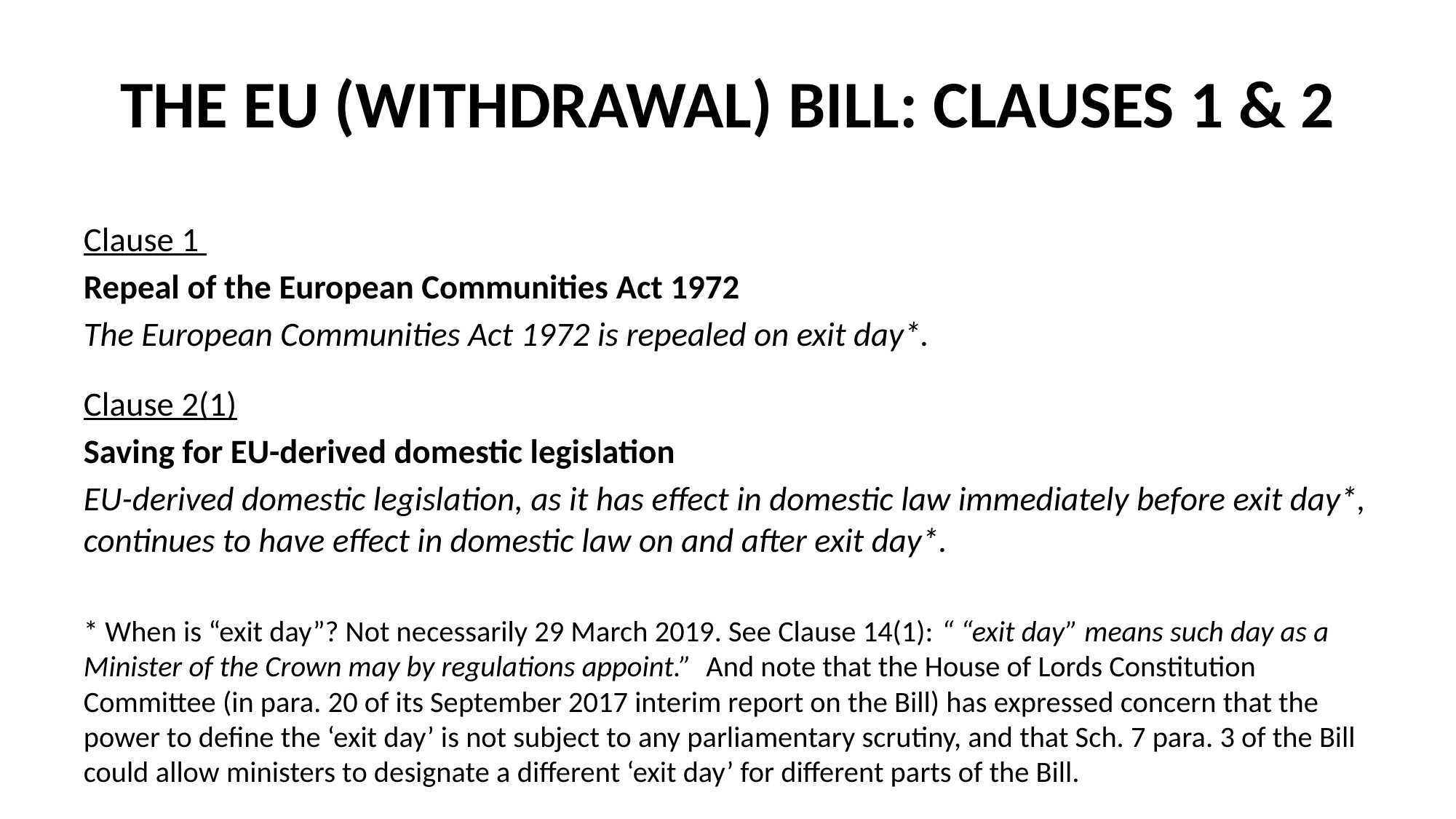

# THE EU (WITHDRAWAL) BILL: CLAUSES 1 & 2
Clause 1
Repeal of the European Communities Act 1972
The European Communities Act 1972 is repealed on exit day*.

Clause 2(1)
Saving for EU-derived domestic legislation
EU-derived domestic legislation, as it has effect in domestic law immediately before exit day*, continues to have effect in domestic law on and after exit day*.

* When is “exit day”? Not necessarily 29 March 2019. See Clause 14(1): “ “exit day” means such day as a Minister of the Crown may by regulations appoint.”  And note that the House of Lords Constitution Committee (in para. 20 of its September 2017 interim report on the Bill) has expressed concern that the power to define the ‘exit day’ is not subject to any parliamentary scrutiny, and that Sch. 7 para. 3 of the Bill could allow ministers to designate a different ‘exit day’ for different parts of the Bill.